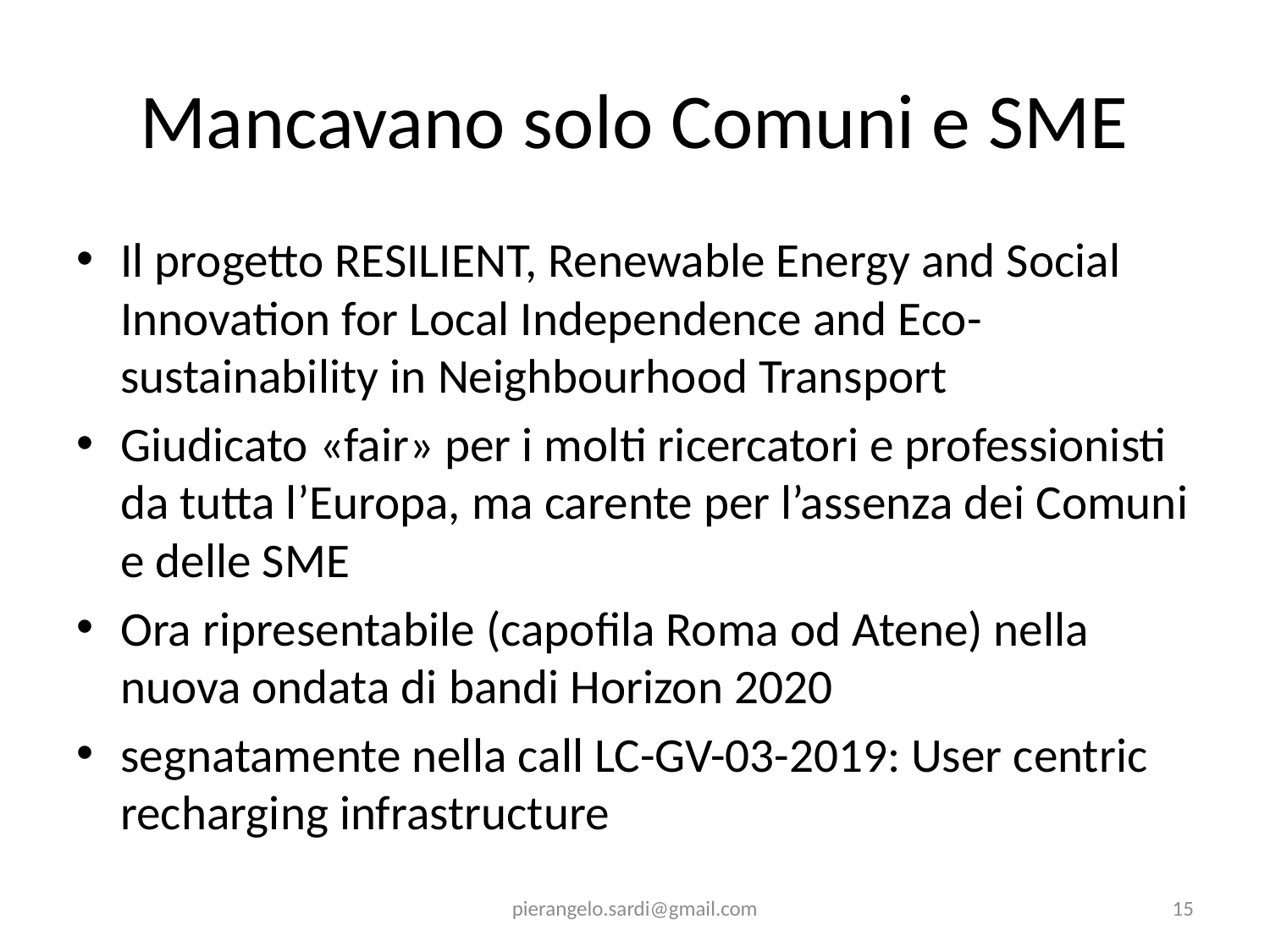

# Mancavano solo Comuni e SME
Il progetto RESILIENT, Renewable Energy and Social Innovation for Local Independence and Eco-sustainability in Neighbourhood Transport
Giudicato «fair» per i molti ricercatori e professionisti da tutta l’Europa, ma carente per l’assenza dei Comuni e delle SME
Ora ripresentabile (capofila Roma od Atene) nella nuova ondata di bandi Horizon 2020
segnatamente nella call LC-GV-03-2019: User centric recharging infrastructure

pierangelo.sardi@gmail.com
15